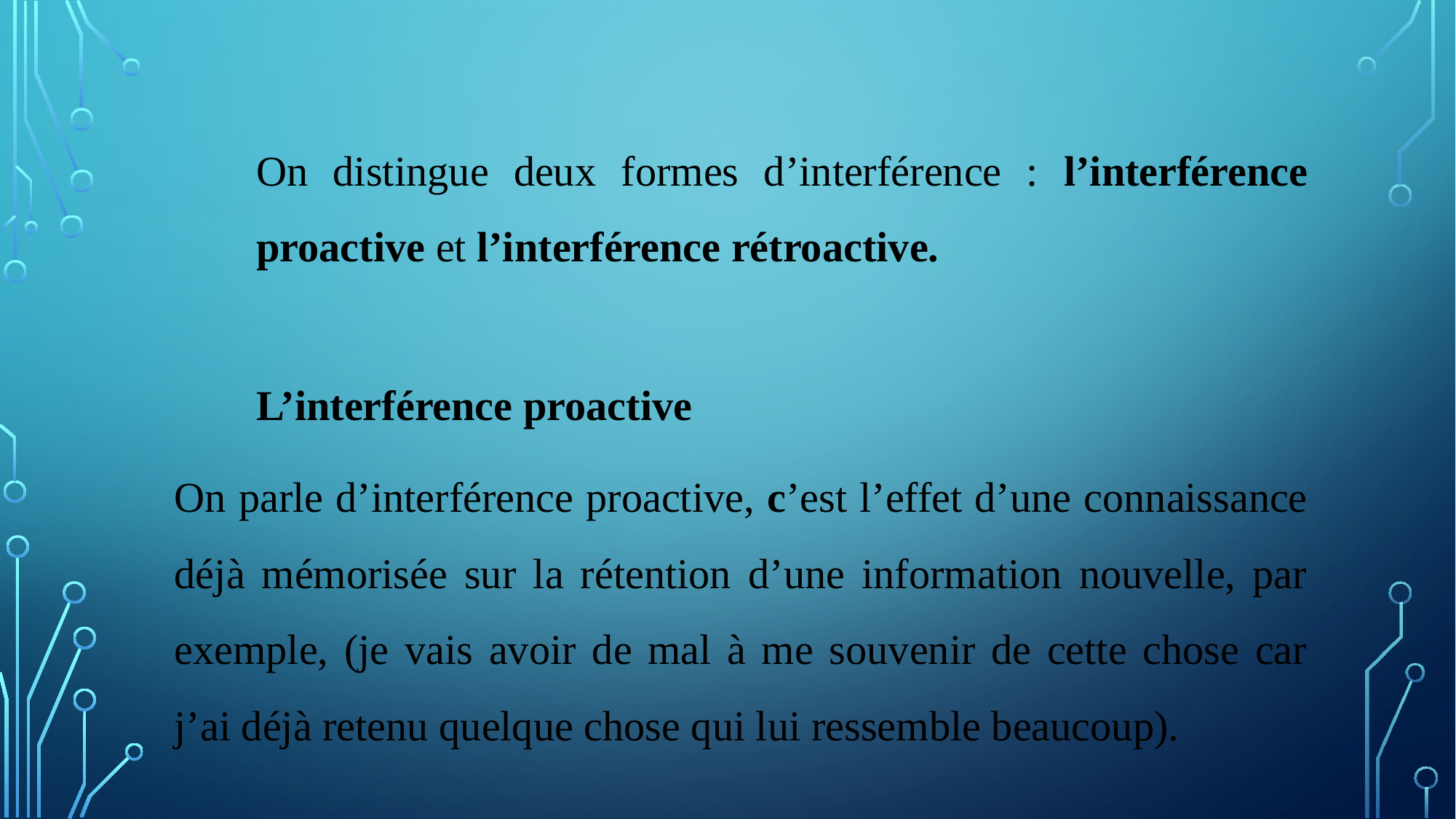

On distingue deux formes d’interférence : l’interférence proactive et l’interférence rétroactive.

L’interférence proactive
On parle d’interférence proactive, c’est l’effet d’une connaissance déjà mémorisée sur la rétention d’une information nouvelle, par exemple, (je vais avoir de mal à me souvenir de cette chose car j’ai déjà retenu quelque chose qui lui ressemble beaucoup).